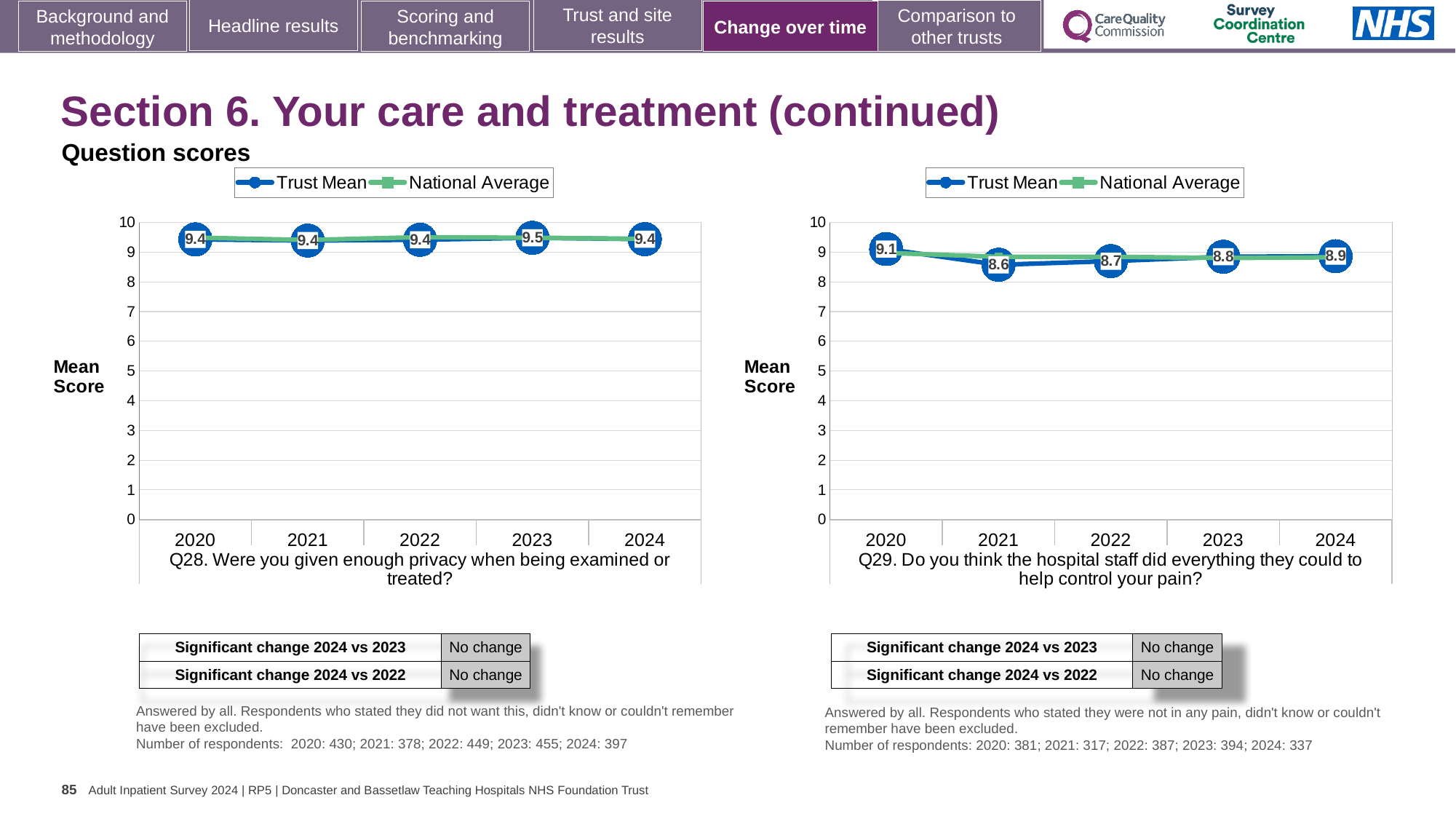

# Section 6. Your care and treatment (continued)
Question scores

### Chart

| Category | Trust Mean | National Average |
|---|---|---|
| 2020 | 9.4313428659183 | 9.489243507671379 |
| 2021 | 9.391477290688174 | 9.410277668523356 |
| 2022 | 9.41789783592259 | 9.50405453875366 |
| 2023 | 9.484237722932516 | 9.483747650102146 |
| 2024 | 9.437868053539471 | 9.448559337634082 |

### Chart

| Category | Trust Mean | National Average |
|---|---|---|
| 2020 | 9.106517606861999 | 8.976419943602243 |
| 2021 | 8.5763021517945 | 8.844483539798915 |
| 2022 | 8.698611254068178 | 8.844166637270467 |
| 2023 | 8.846666766506218 | 8.804094094680094 |
| 2024 | 8.864588537595528 | 8.827260699233978 |
| Significant change 2024 vs 2023 | No change |
| --- | --- |
| Significant change 2024 vs 2022 | No change |
| Significant change 2024 vs 2023 | No change |
| --- | --- |
| Significant change 2024 vs 2022 | No change |
Answered by all. Respondents who stated they did not want this, didn't know or couldn't remember have been excluded.
Number of respondents:  2020: 430; 2021: 378; 2022: 449; 2023: 455; 2024: 397
Answered by all. Respondents who stated they were not in any pain, didn't know or couldn't remember have been excluded.
Number of respondents: 2020: 381; 2021: 317; 2022: 387; 2023: 394; 2024: 337

85